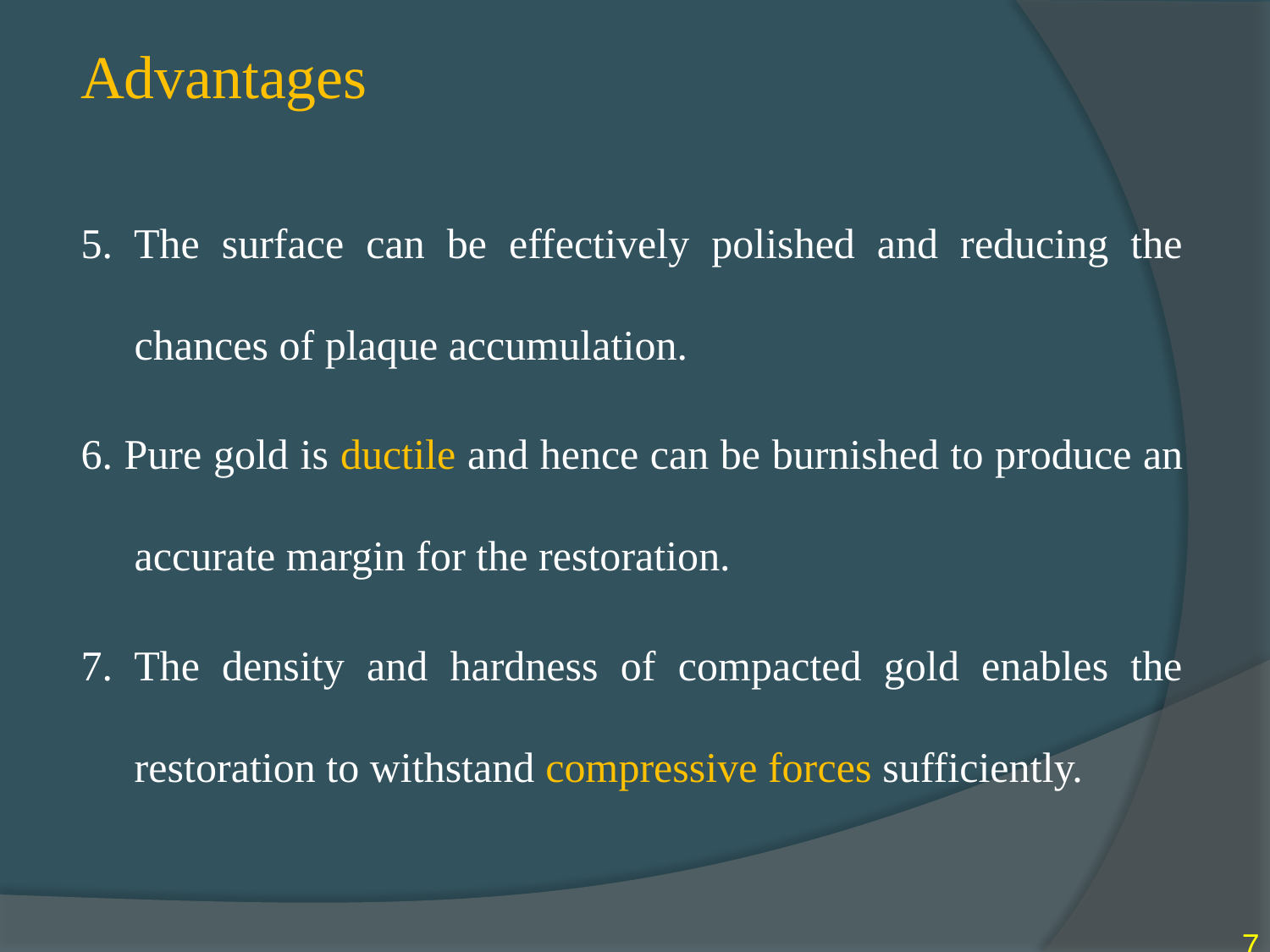

# Advantages
5. The surface can be effectively polished and reducing the chances of plaque accumulation.
6. Pure gold is ductile and hence can be burnished to produce an accurate margin for the restoration.
7. The density and hardness of compacted gold enables the restoration to withstand compressive forces sufficiently.

7